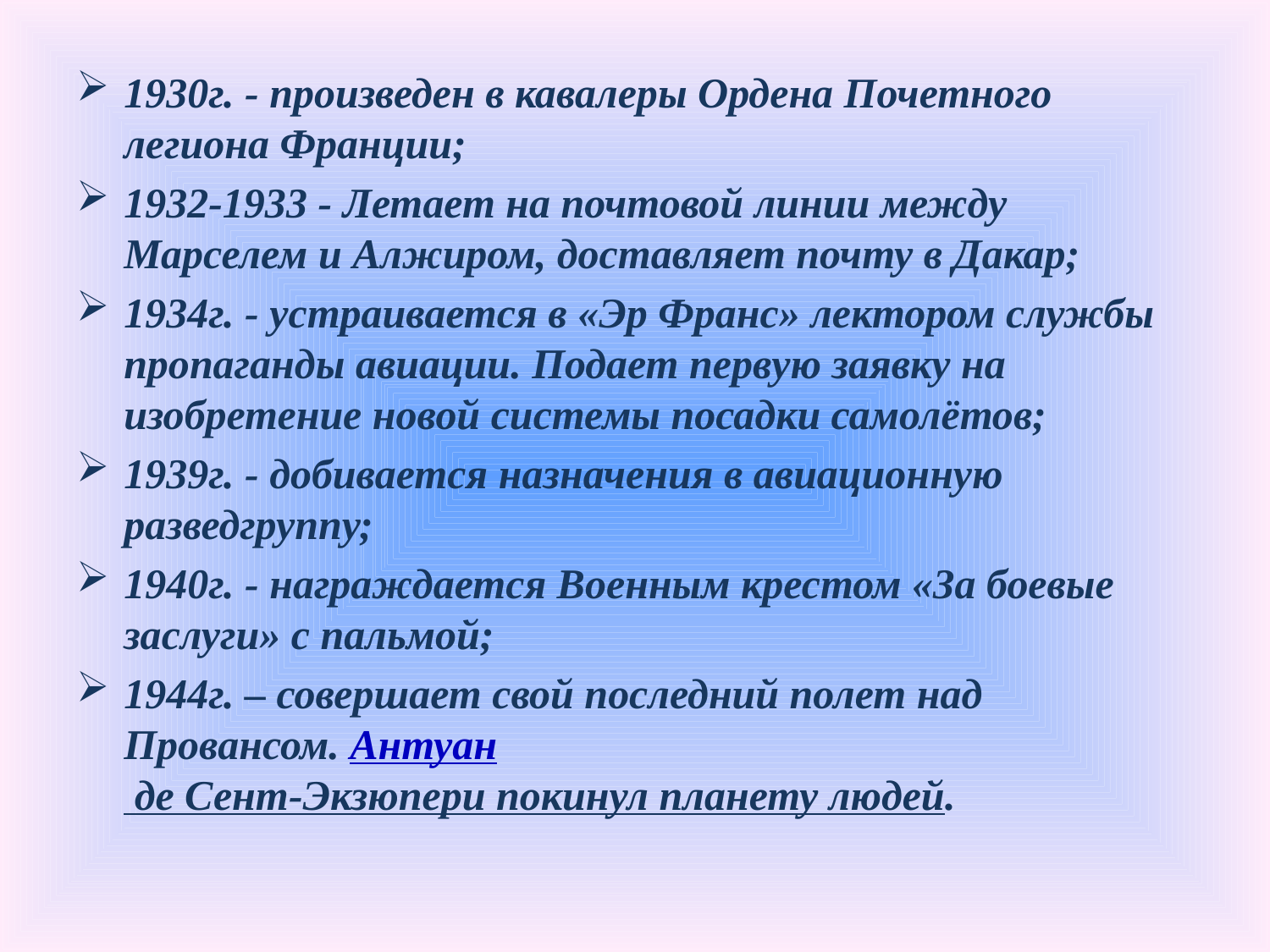

1930г. - произведен в кавалеры Ордена Почетного легиона Франции;
1932-1933 - Летает на почтовой линии между Марселем и Алжиром, доставляет почту в Дакар;
1934г. - устраивается в «Эр Франс» лектором службы пропаганды авиации. Подает первую заявку на изобретение новой системы посадки самолётов;
1939г. - добивается назначения в авиационную разведгруппу;
1940г. - награждается Военным крестом «За боевые заслуги» с пальмой;
1944г. – совершает свой последний полет над Провансом. Антуан де Сент-Экзюпери покинул планету людей.